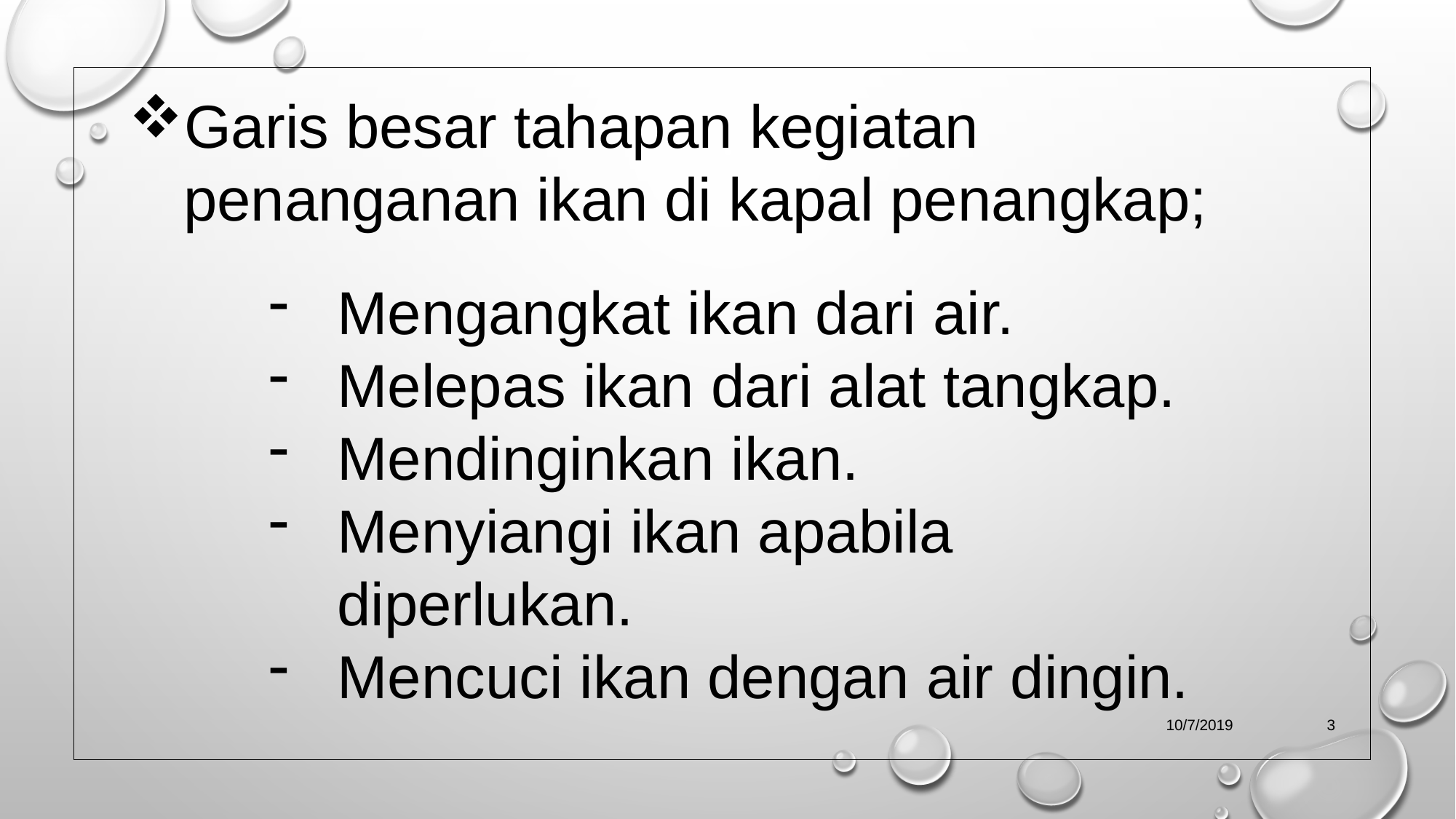

Garis besar tahapan kegiatan penanganan ikan di kapal penangkap;
Mengangkat ikan dari air.
Melepas ikan dari alat tangkap.
Mendinginkan ikan.
Menyiangi ikan apabila diperlukan.
Mencuci ikan dengan air dingin.
10/7/2019
3